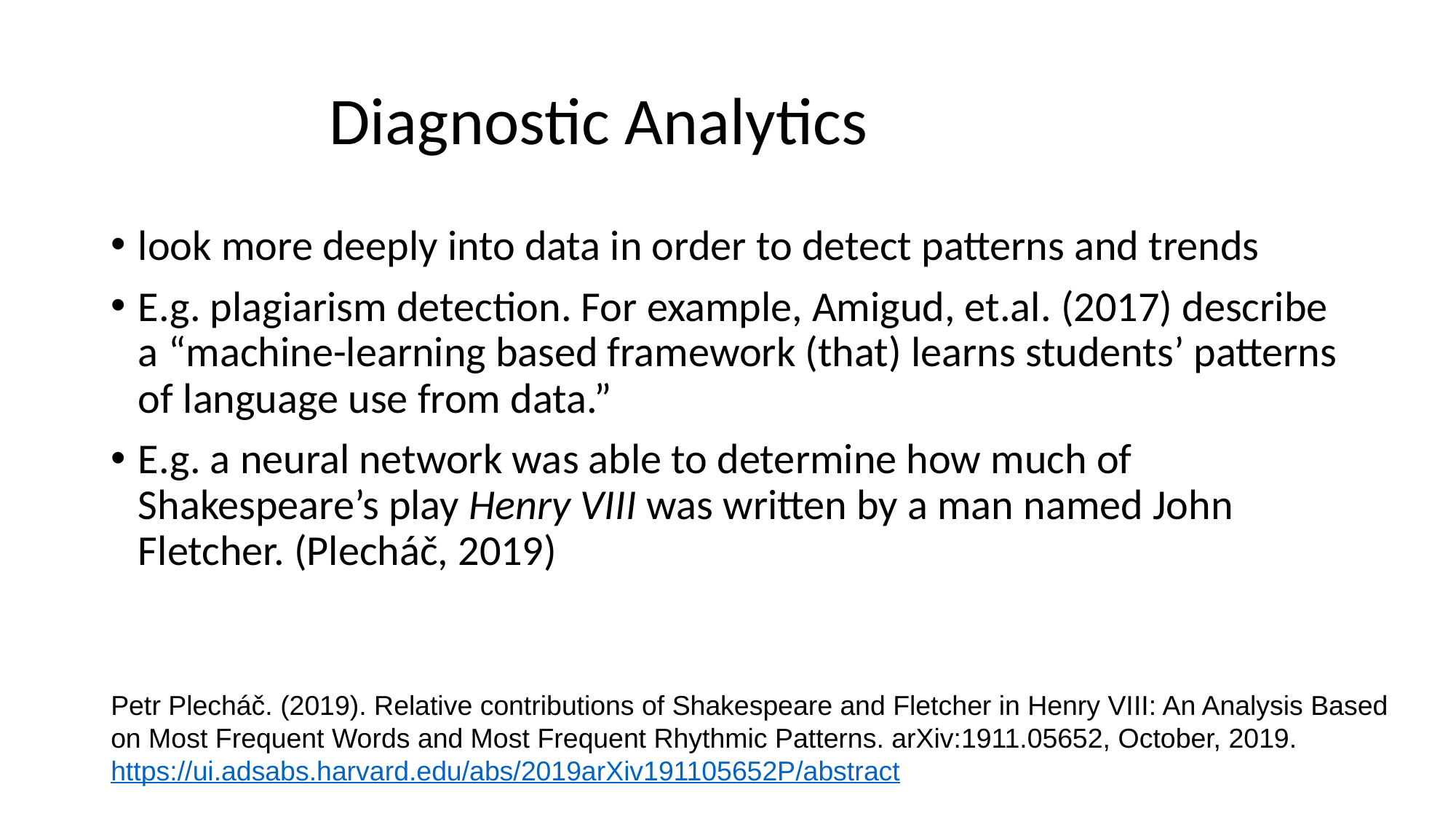

# Diagnostic Analytics
look more deeply into data in order to detect patterns and trends
E.g. plagiarism detection. For example, Amigud, et.al. (2017) describe a “machine-learning based framework (that) learns students’ patterns of language use from data.”
E.g. a neural network was able to determine how much of Shakespeare’s play Henry VIII was written by a man named John Fletcher. (Plecháč, 2019)

Petr Plecháč. (2019). Relative contributions of Shakespeare and Fletcher in Henry VIII: An Analysis Based on Most Frequent Words and Most Frequent Rhythmic Patterns. arXiv:1911.05652, October, 2019. https://ui.adsabs.harvard.edu/abs/2019arXiv191105652P/abstract